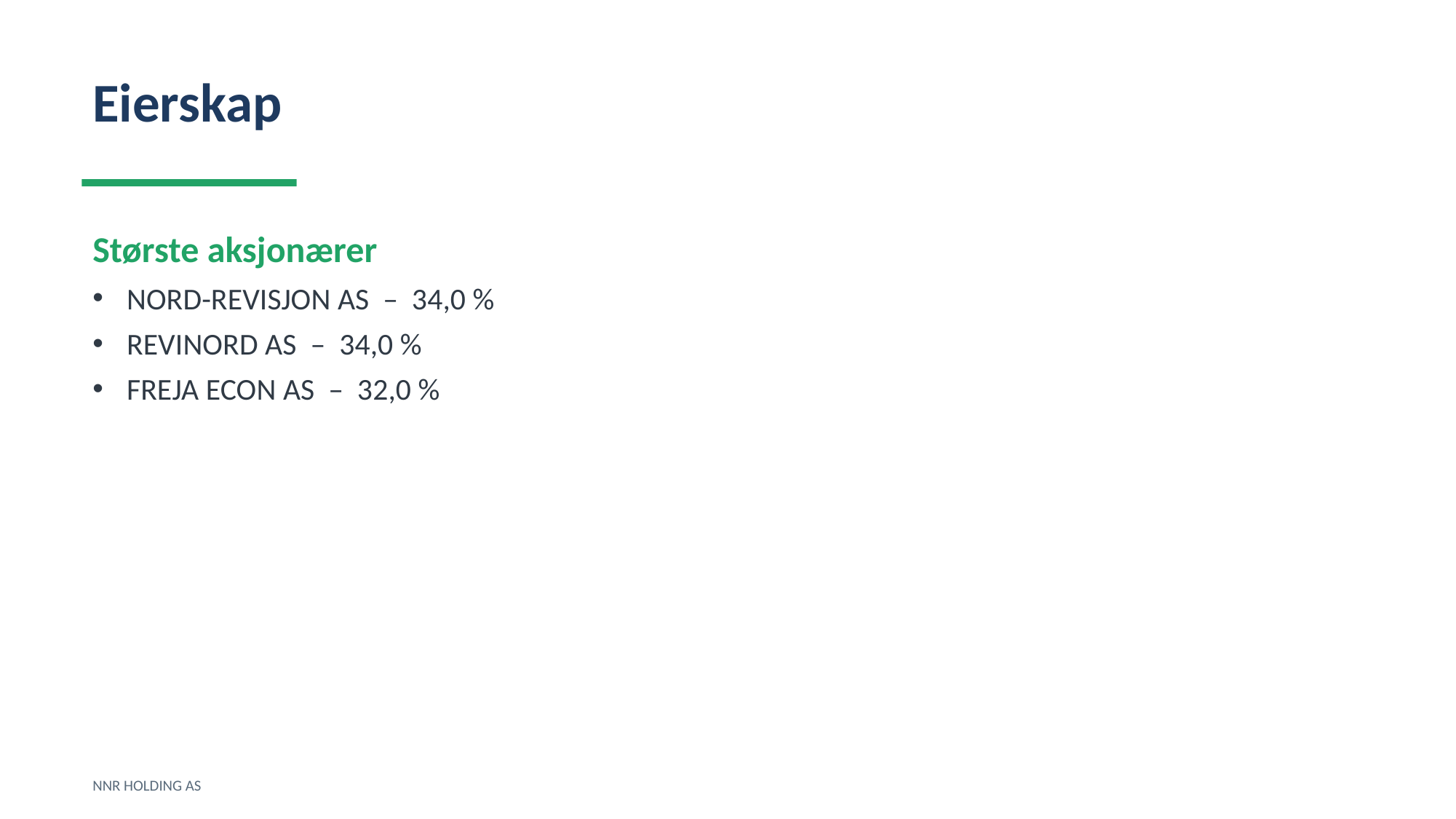

Eierskap

Største aksjonærer
NORD-REVISJON AS  –  34,0 %
REVINORD AS  –  34,0 %
FREJA ECON AS  –  32,0 %
NNR HOLDING AS